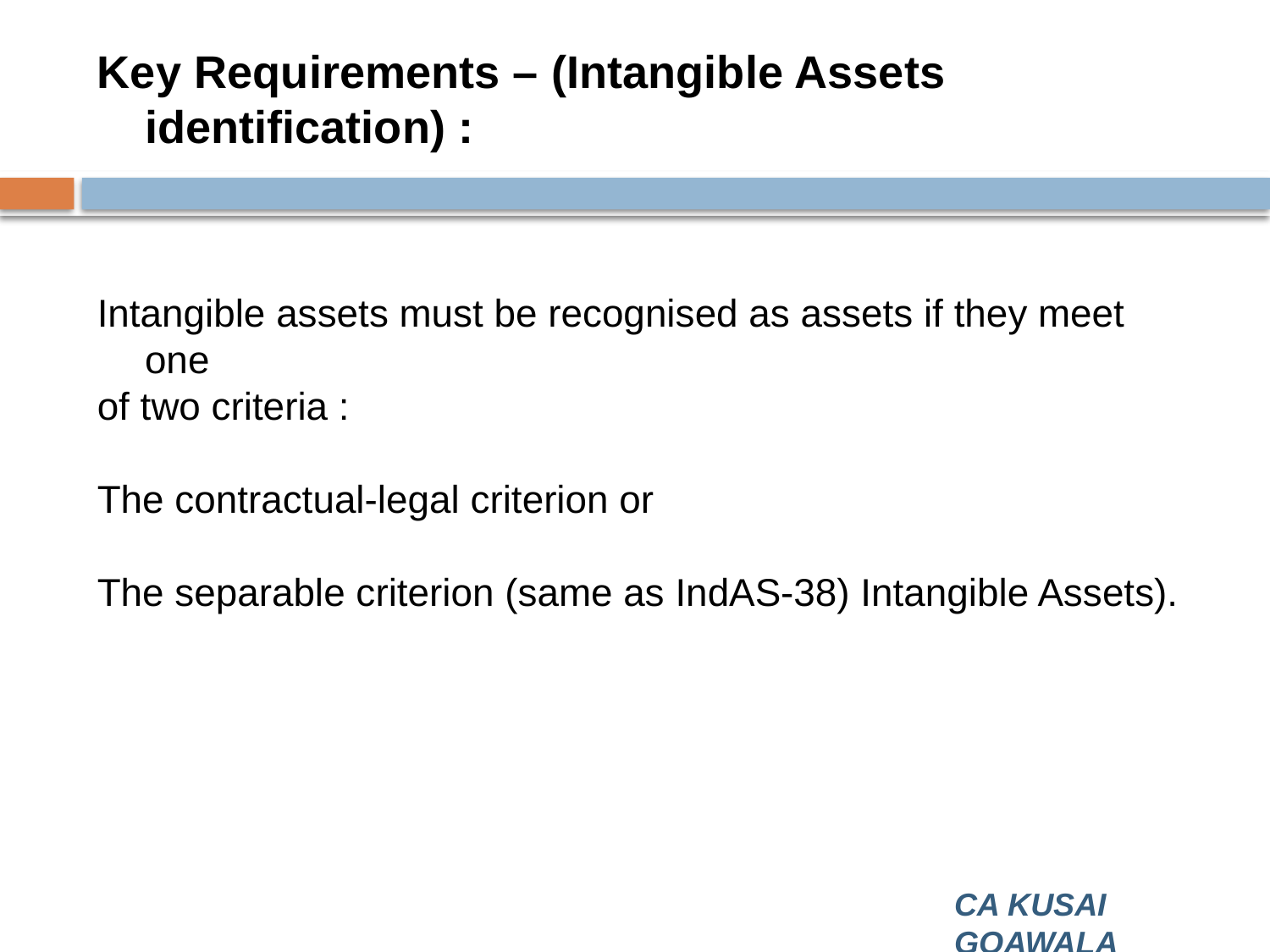

Key Requirements – (Intangible Assets identification) :

Intangible assets must be recognised as assets if they meet one
of two criteria :

The contractual-legal criterion or

The separable criterion (same as IndAS-38) Intangible Assets).

CA KUSAI GOAWALA